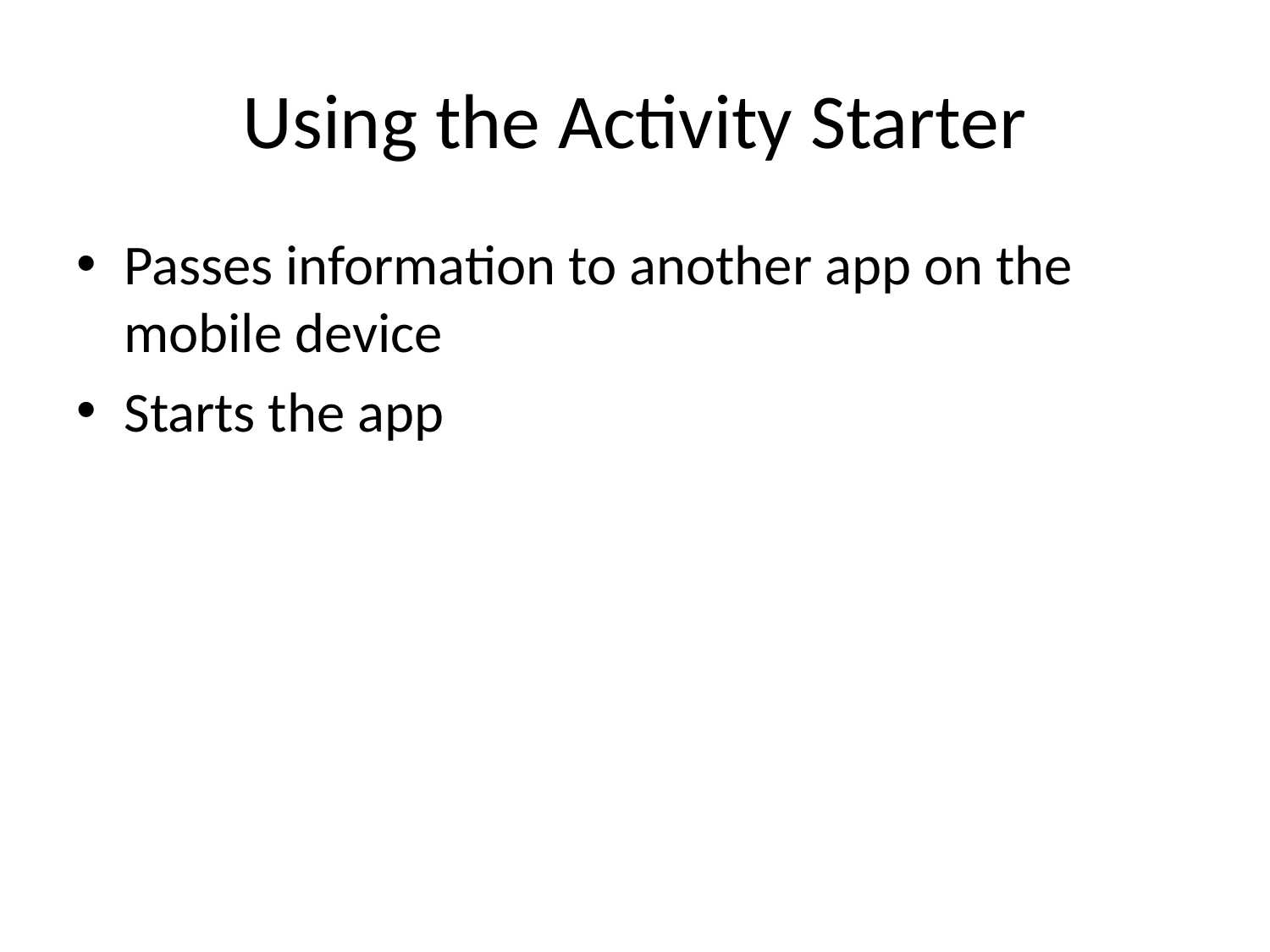

# Using the Activity Starter
Passes information to another app on the mobile device
Starts the app